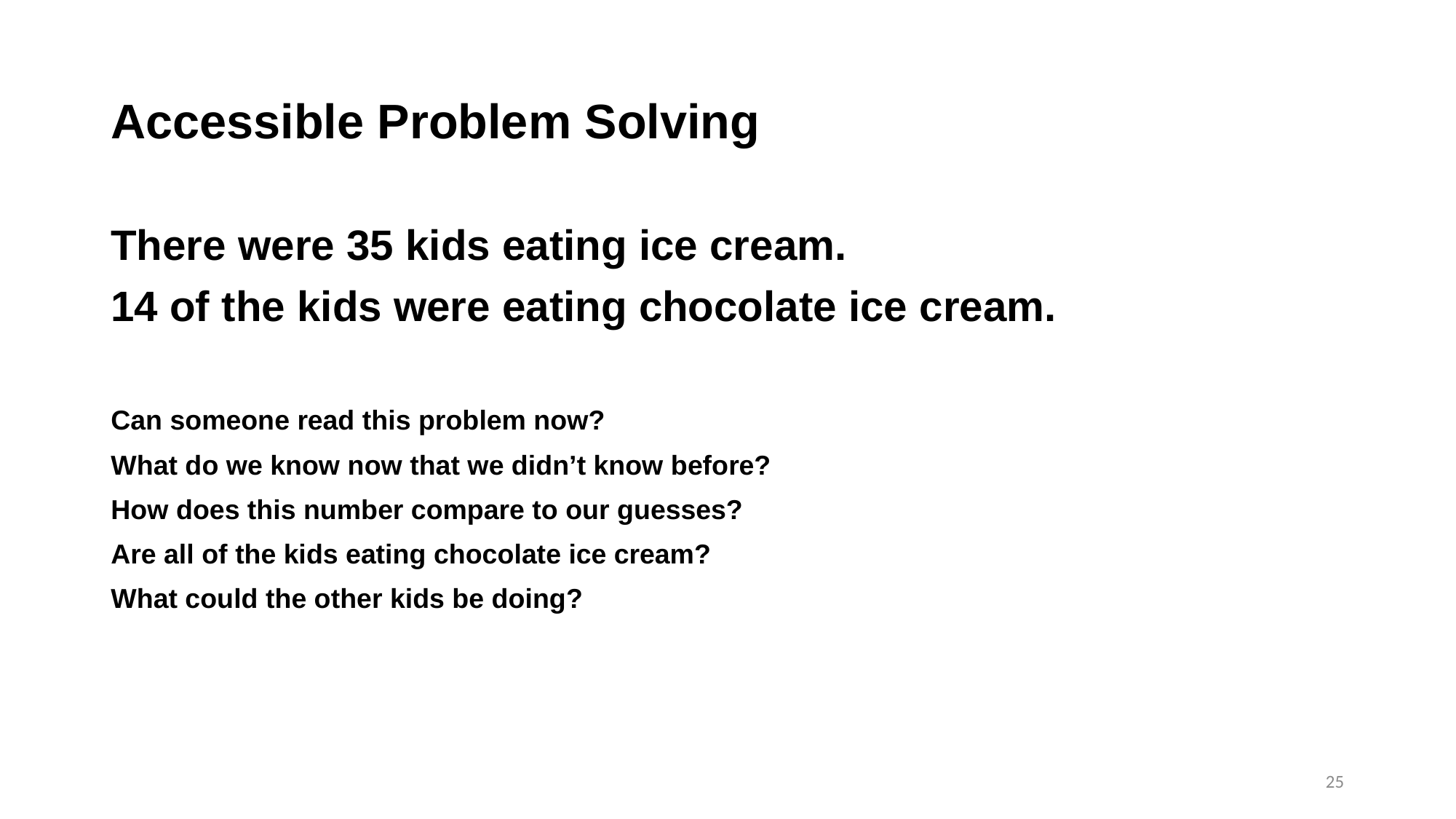

# Accessible Problem Solving
There were 35 kids eating ice cream.
14 of the kids were eating chocolate ice cream.

Can someone read this problem now?
What do we know now that we didn’t know before?
How does this number compare to our guesses?
Are all of the kids eating chocolate ice cream?
What could the other kids be doing?

25